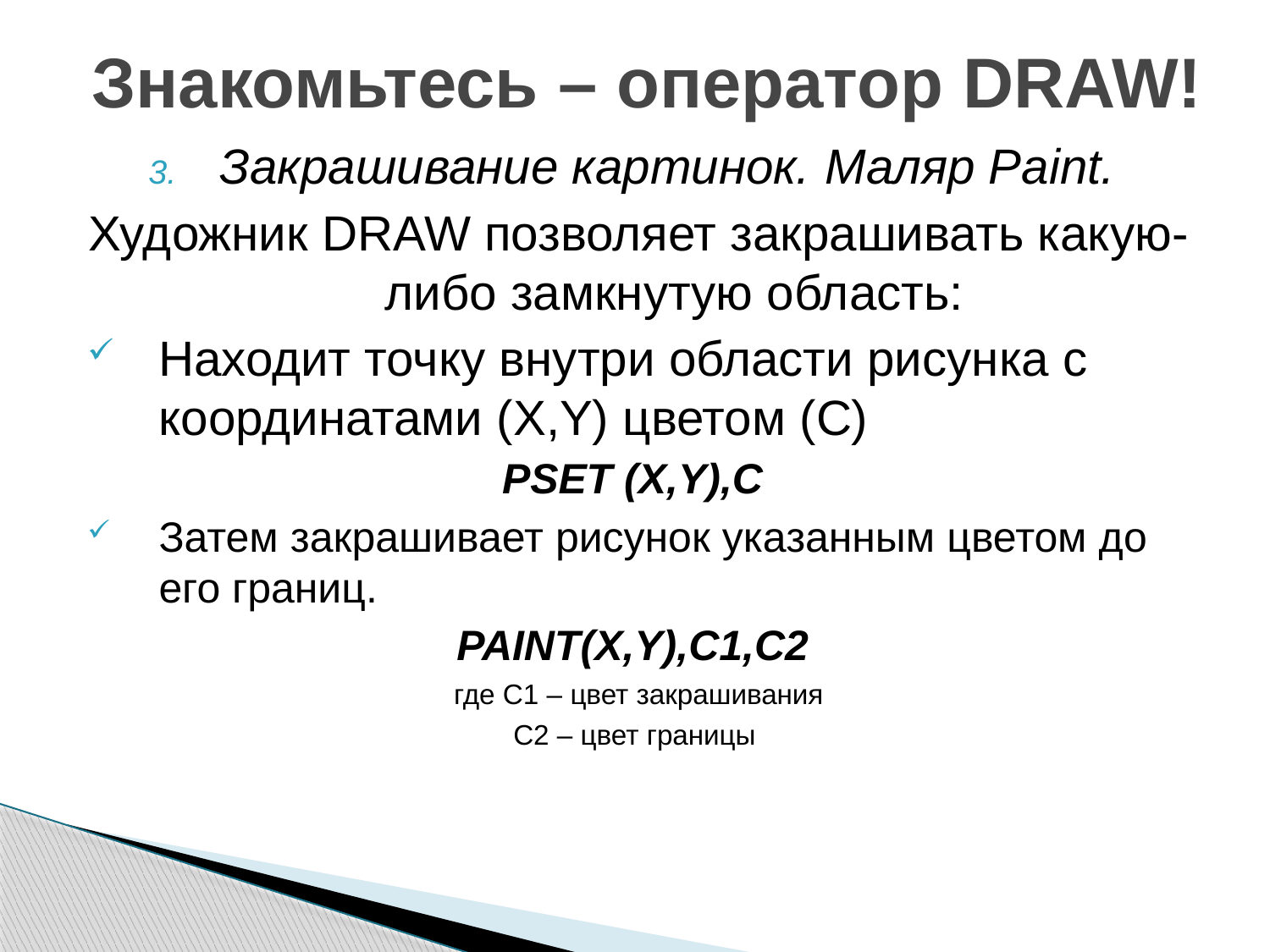

# Знакомьтесь – оператор DRAW!
Закрашивание картинок. Маляр Paint.
Художник DRAW позволяет закрашивать какую-либо замкнутую область:
Находит точку внутри области рисунка с координатами (X,Y) цветом (С)
PSET (X,Y),C
Затем закрашивает рисунок указанным цветом до его границ.
PAINT(X,Y),C1,C2
где C1 – цвет закрашивания
С2 – цвет границы